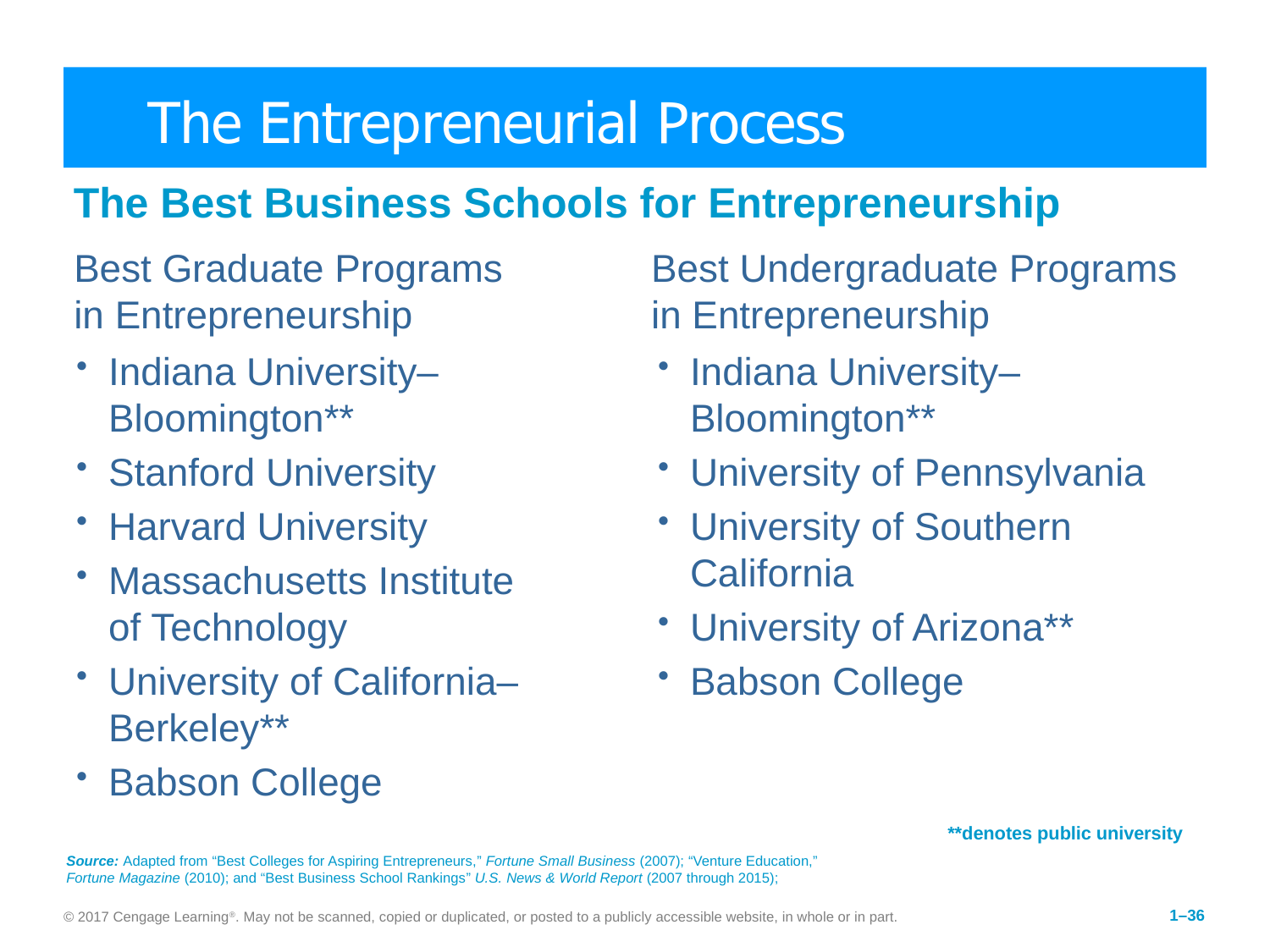

# The Entrepreneurial Process
The Best Business Schools for Entrepreneurship
Best Graduate Programs
in Entrepreneurship
Best Undergraduate Programs in Entrepreneurship
Indiana University–Bloomington**
Stanford University
Harvard University
Massachusetts Institute
of Technology
University of California–Berkeley**
Babson College
Indiana University–Bloomington**
University of Pennsylvania
University of Southern California
University of Arizona**
Babson College
**denotes public university
Source: Adapted from “Best Colleges for Aspiring Entrepreneurs,” Fortune Small Business (2007); “Venture Education,” Fortune Magazine (2010); and “Best Business School Rankings” U.S. News & World Report (2007 through 2015);
© 2017 Cengage Learning®. May not be scanned, copied or duplicated, or posted to a publicly accessible website, in whole or in part.
1–36